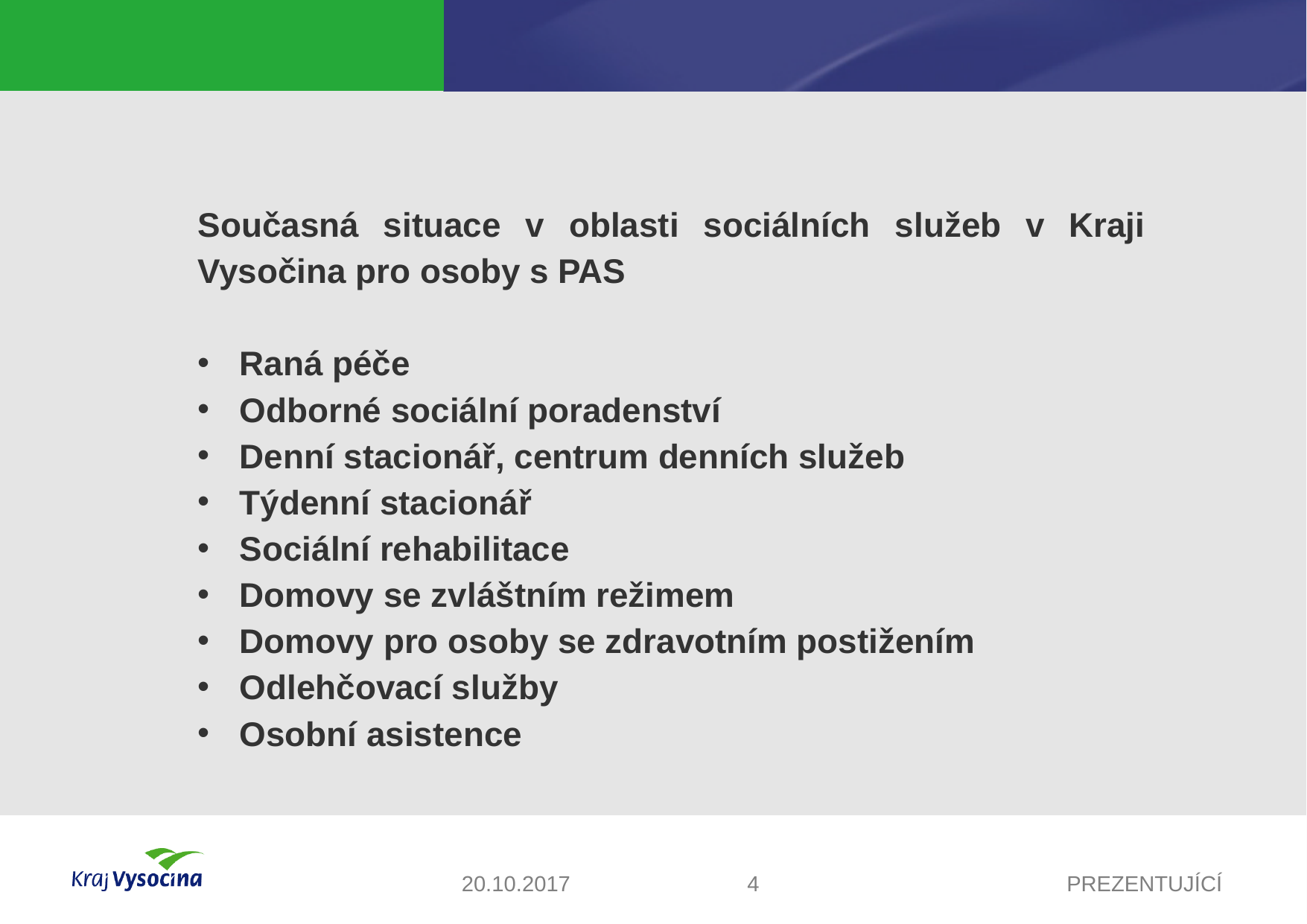

#
Současná situace v oblasti sociálních služeb v Kraji Vysočina pro osoby s PAS

Raná péče
Odborné sociální poradenství
Denní stacionář, centrum denních služeb
Týdenní stacionář
Sociální rehabilitace
Domovy se zvláštním režimem
Domovy pro osoby se zdravotním postižením
Odlehčovací služby
Osobní asistence

20.10.2017
4